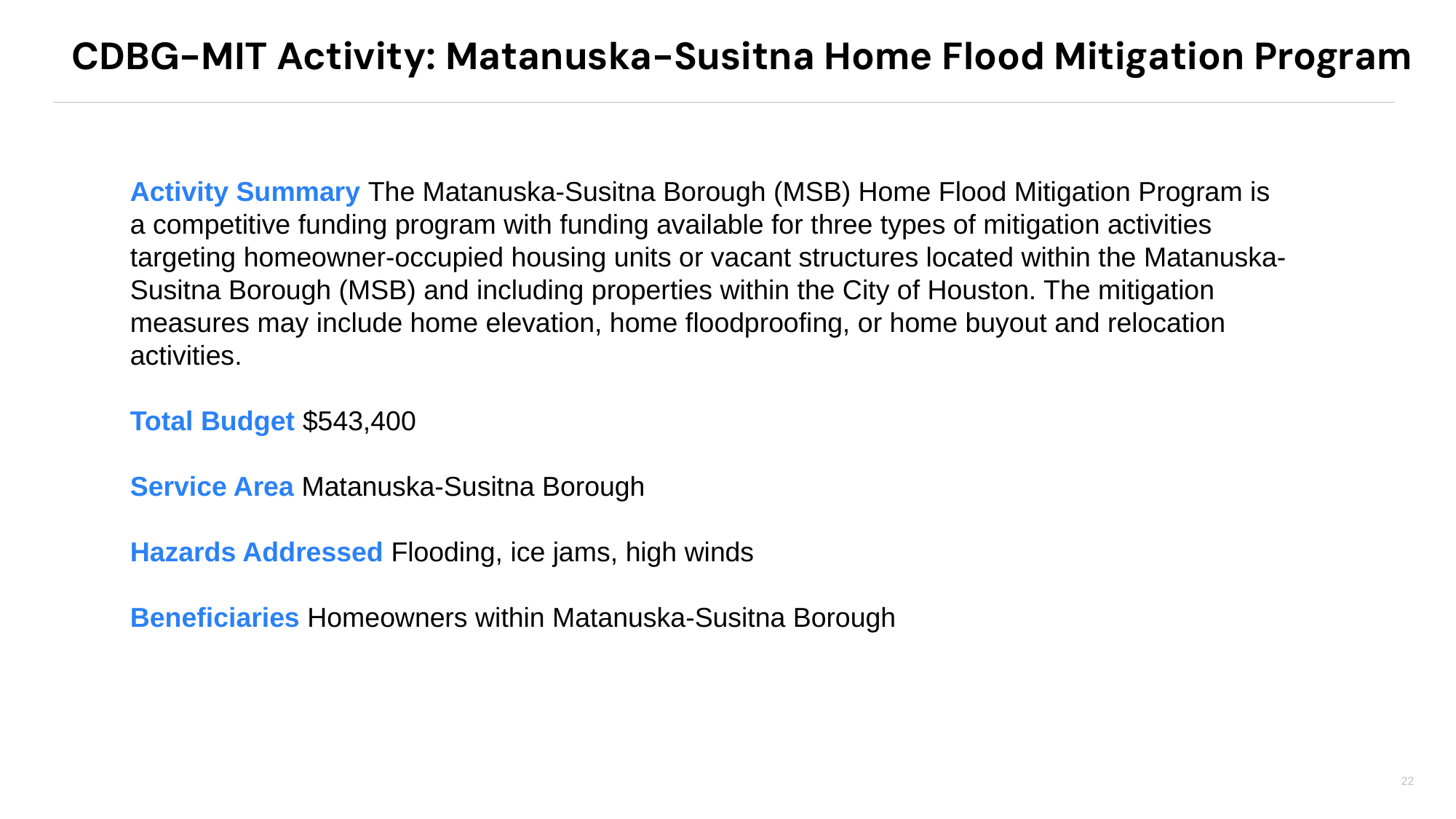

# CDBG-MIT Activity: Matanuska-Susitna Home Flood Mitigation Program
Activity Summary The Matanuska-Susitna Borough (MSB) Home Flood Mitigation Program is a competitive funding program with funding available for three types of mitigation activities targeting homeowner-occupied housing units or vacant structures located within the Matanuska-Susitna Borough (MSB) and including properties within the City of Houston. The mitigation measures may include home elevation, home floodproofing, or home buyout and relocation activities.

Total Budget $543,400

Service Area Matanuska-Susitna Borough

Hazards Addressed Flooding, ice jams, high winds

Beneficiaries Homeowners within Matanuska-Susitna Borough

22